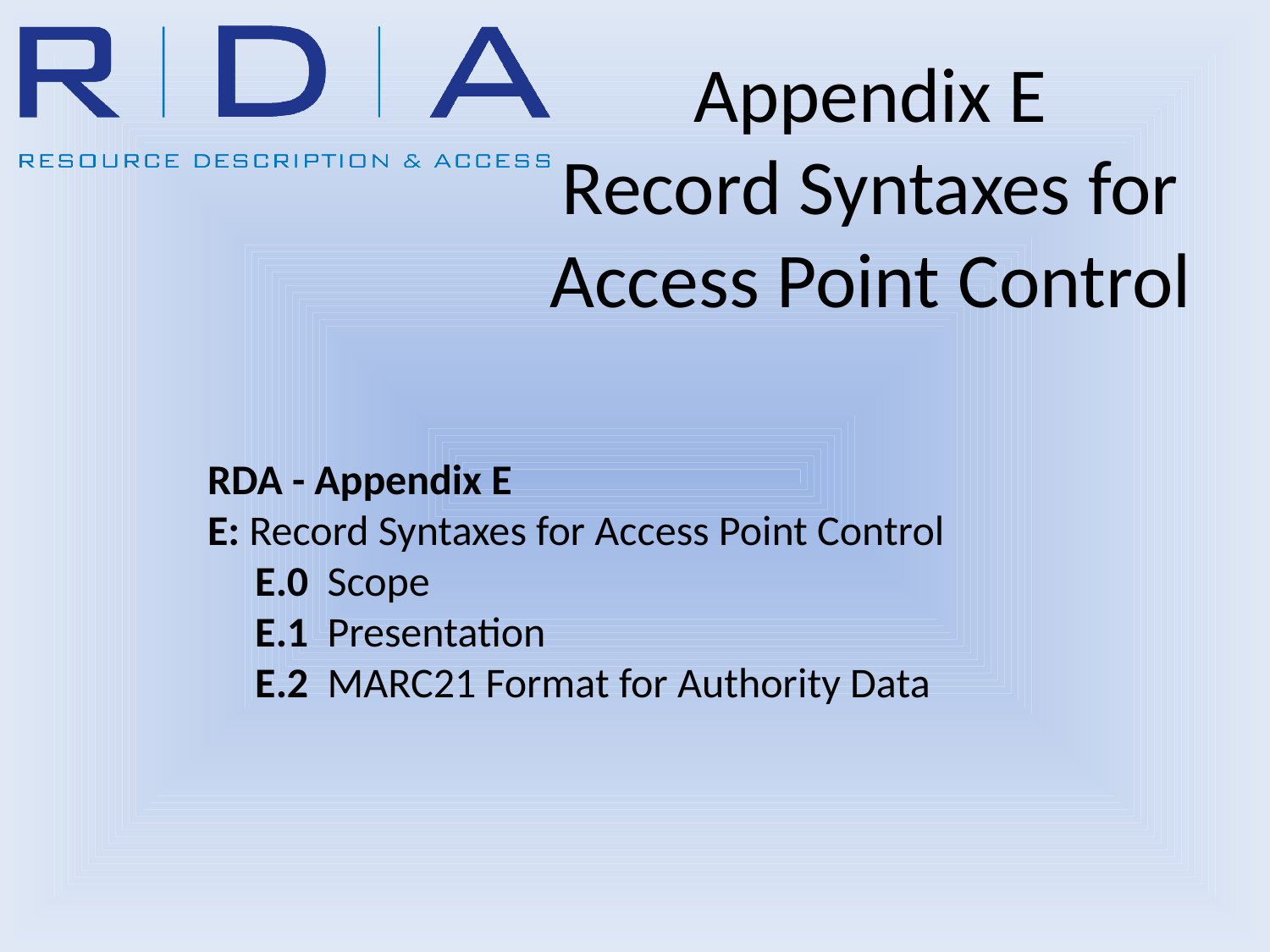

Appendix E
Record Syntaxes for Access Point Control
RDA - Appendix E
E: Record Syntaxes for Access Point Control
     E.0  Scope
     E.1  Presentation
     E.2  MARC21 Format for Authority Data